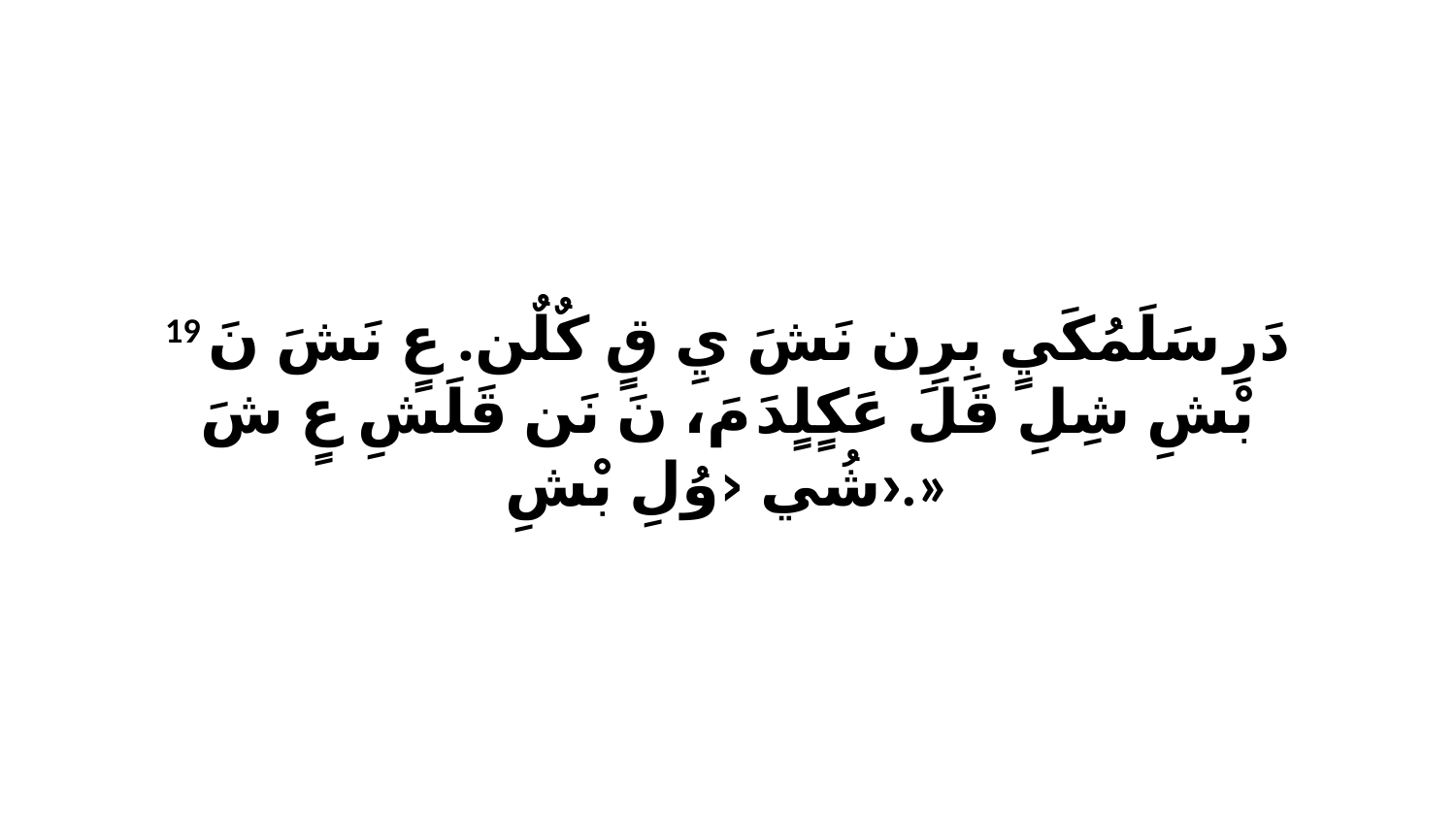

19 دَرِ سَلَمُكَيٍ بِرِن نَشَ يِ قٍ كٌلٌن. عٍ نَشَ نَ بْشِ شِلِ قَلَ عَكٍلٍدَ مَ، نَ نَن قَلَشِ عٍ شَ شُي ‹وُلِ بْشِ›.»